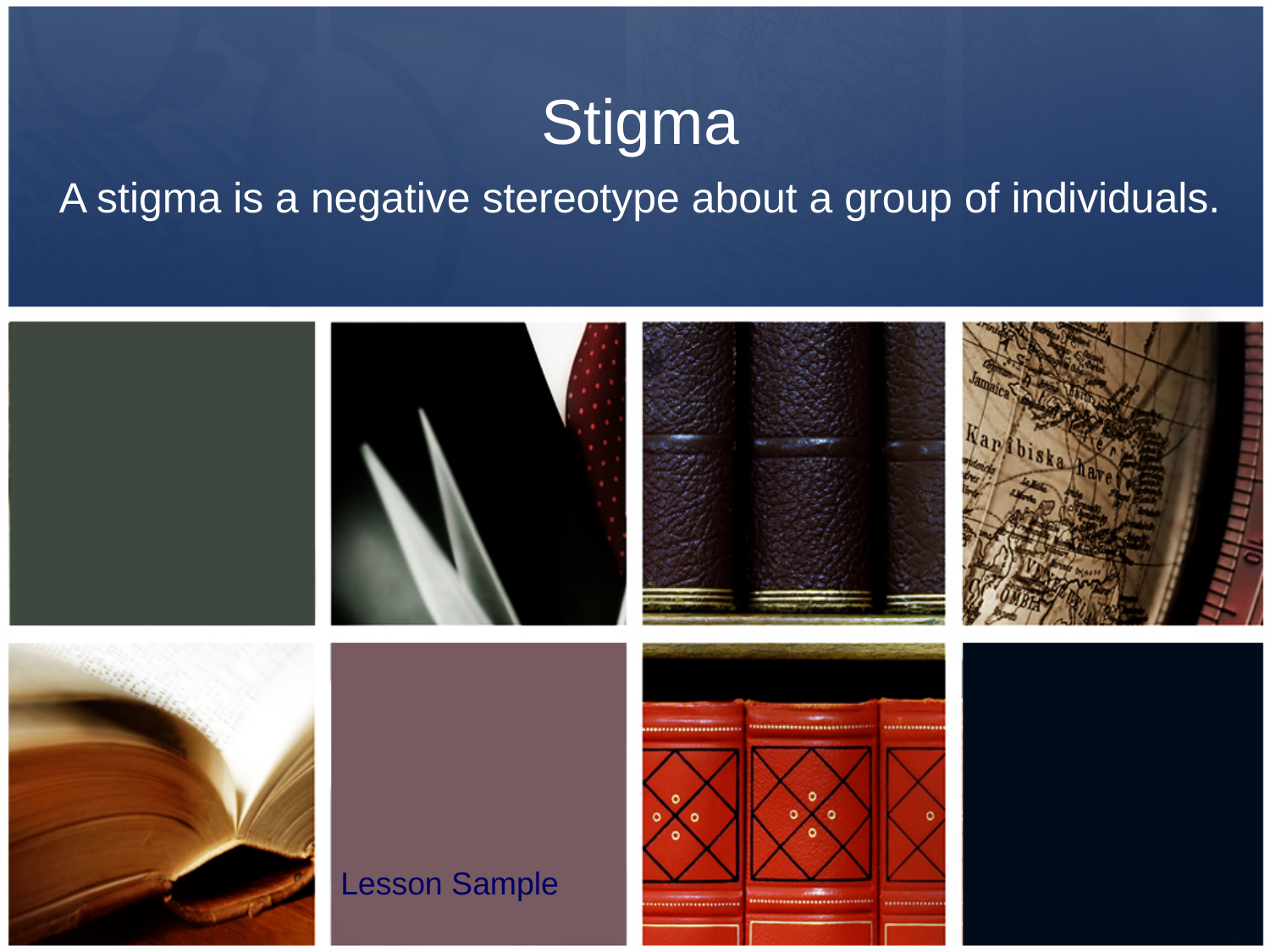

# Stigma
A stigma is a negative stereotype about a group of individuals.
Lesson Sample